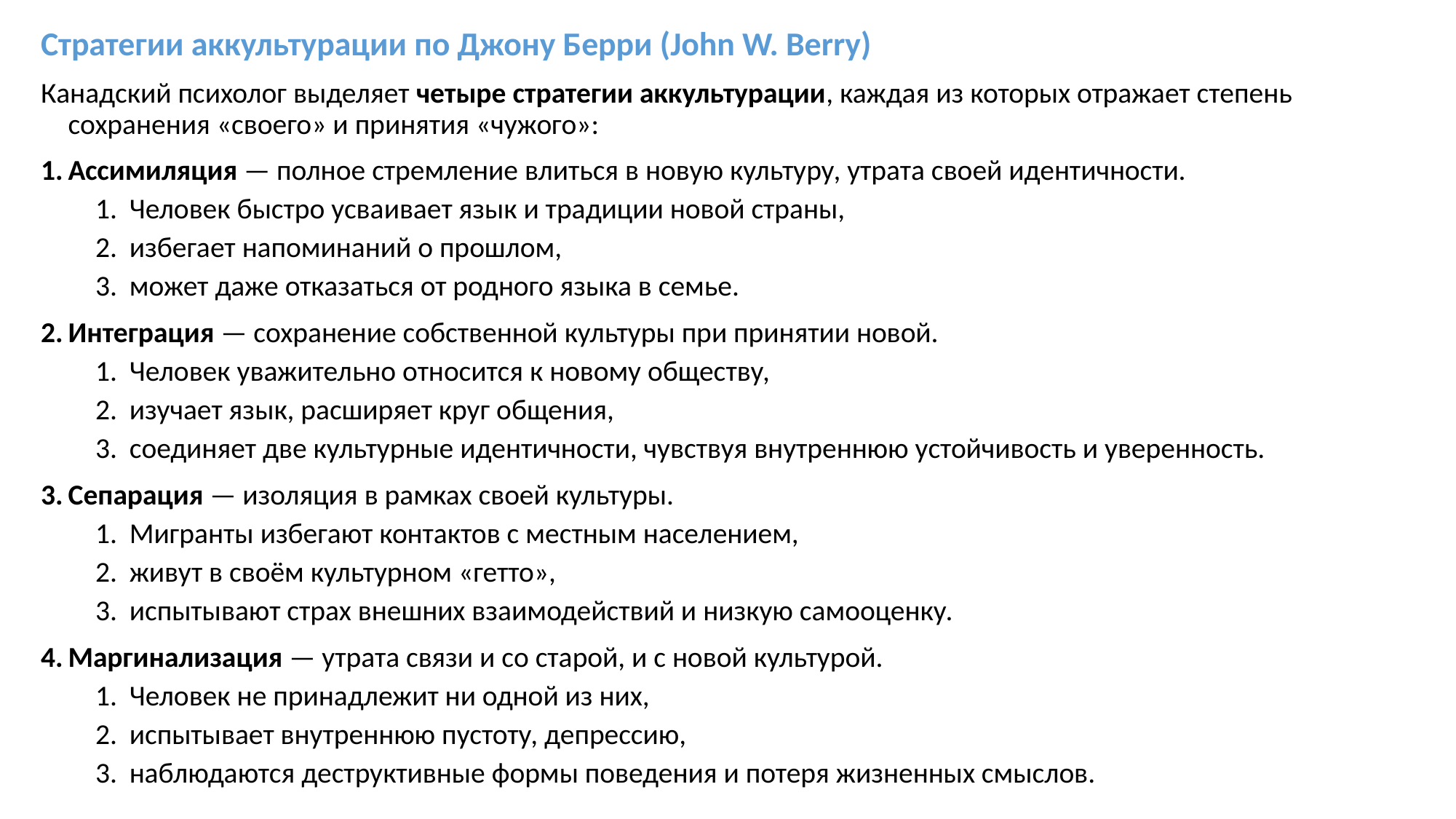

Стратегии аккультурации по Джону Берри (John W. Berry)
Канадский психолог выделяет четыре стратегии аккультурации, каждая из которых отражает степень сохранения «своего» и принятия «чужого»:
Ассимиляция — полное стремление влиться в новую культуру, утрата своей идентичности.
Человек быстро усваивает язык и традиции новой страны,
избегает напоминаний о прошлом,
может даже отказаться от родного языка в семье.
Интеграция — сохранение собственной культуры при принятии новой.
Человек уважительно относится к новому обществу,
изучает язык, расширяет круг общения,
соединяет две культурные идентичности, чувствуя внутреннюю устойчивость и уверенность.
Сепарация — изоляция в рамках своей культуры.
Мигранты избегают контактов с местным населением,
живут в своём культурном «гетто»,
испытывают страх внешних взаимодействий и низкую самооценку.
Маргинализация — утрата связи и со старой, и с новой культурой.
Человек не принадлежит ни одной из них,
испытывает внутреннюю пустоту, депрессию,
наблюдаются деструктивные формы поведения и потеря жизненных смыслов.